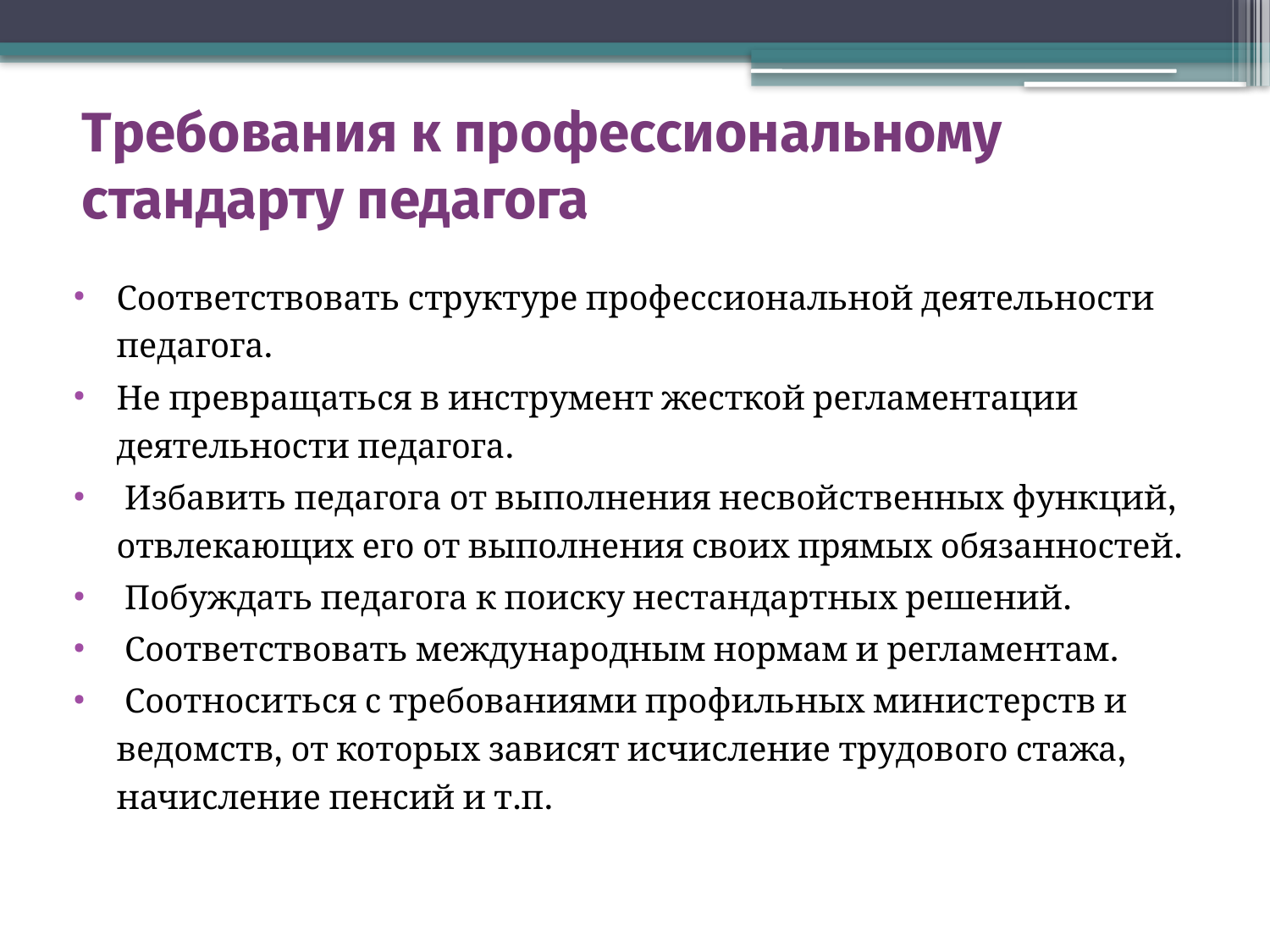

# Требования к профессиональному стандарту педагога

Соответствовать структуре профессиональной деятельности педагога.
Не превращаться в инструмент жесткой регламентации деятельности педагога.
 Избавить педагога от выполнения несвойственных функций, отвлекающих его от выполнения своих прямых обязанностей.
 Побуждать педагога к поиску нестандартных решений.
 Соответствовать международным нормам и регламентам.
 Соотноситься с требованиями профильных министерств и ведомств, от которых зависят исчисление трудового стажа, начисление пенсий и т.п.